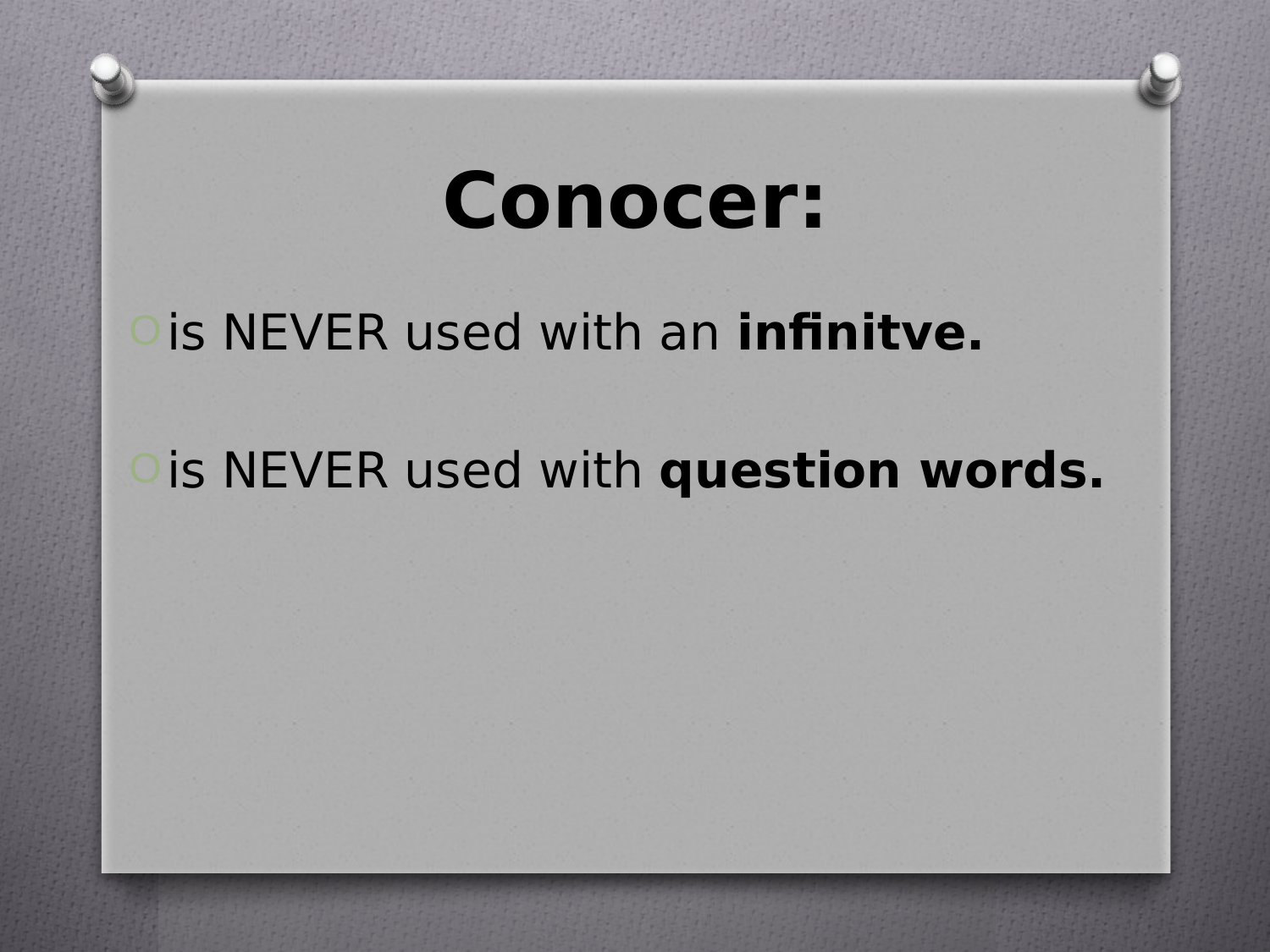

# Conocer:
is NEVER used with an infinitve.

is NEVER used with question words.